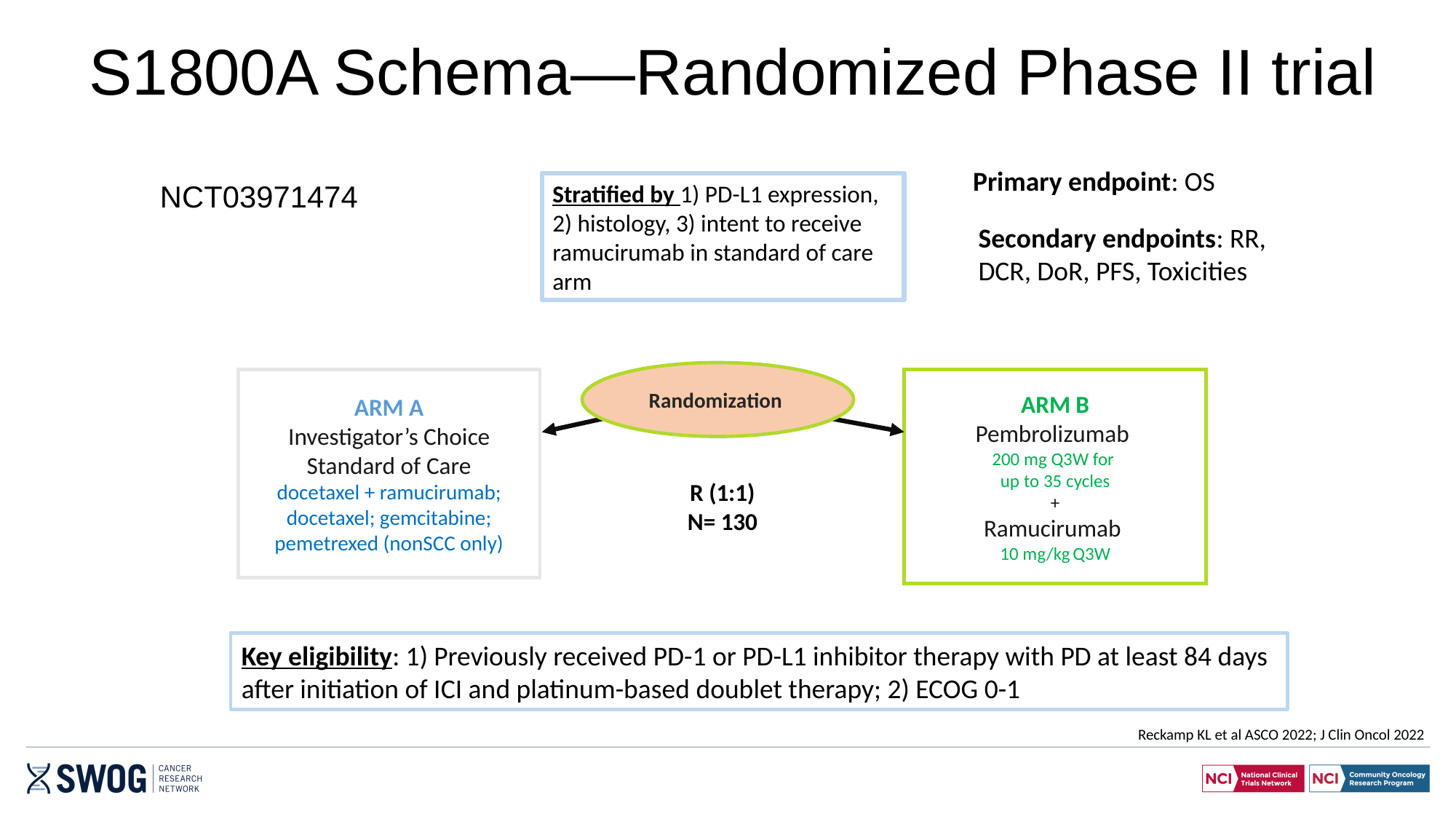

# S1800A Schema—Randomized Phase II trial
Primary endpoint: OS
Randomization
ARM A
Investigator’s Choice
Standard of Care
docetaxel + ramucirumab; docetaxel; gemcitabine; pemetrexed (nonSCC only)
ARM B
Pembrolizumab
200 mg Q3W for
up to 35 cycles
+
Ramucirumab
10 mg/kg Q3W

R (1:1)
N= 130

Secondary endpoints: RR, DCR, DoR, PFS, Toxicities
NCT03971474
Stratified by 1) PD-L1 expression, 2) histology, 3) intent to receive ramucirumab in standard of care arm
Key eligibility: 1) Previously received PD-1 or PD-L1 inhibitor therapy with PD at least 84 days after initiation of ICI and platinum-based doublet therapy; 2) ECOG 0-1
Reckamp KL et al ASCO 2022; J Clin Oncol 2022